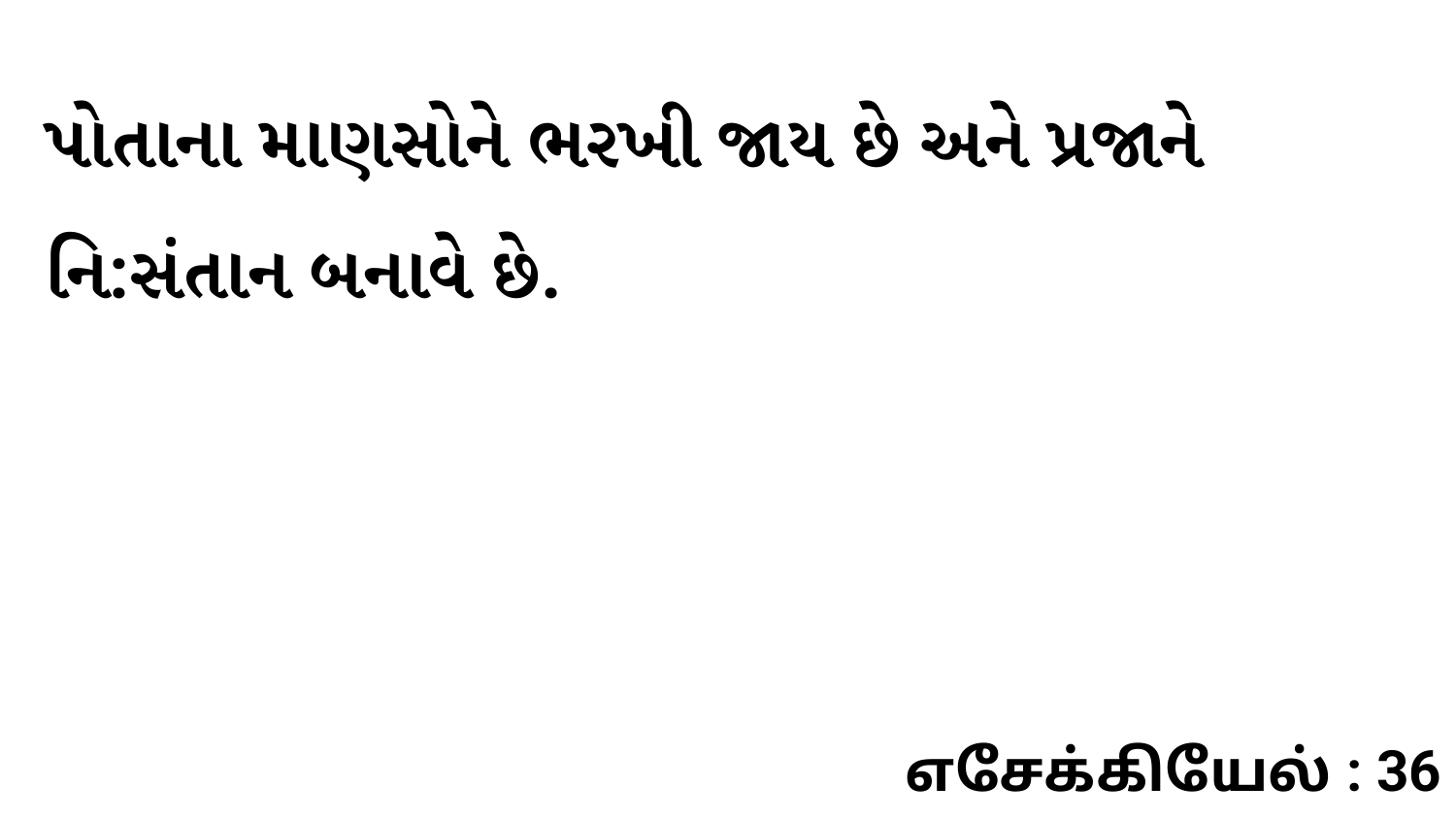

પોતાના માણસોને ભરખી જાય છે અને પ્રજાને નિ:સંતાન બનાવે છે.
எசேக்கியேல் : 36